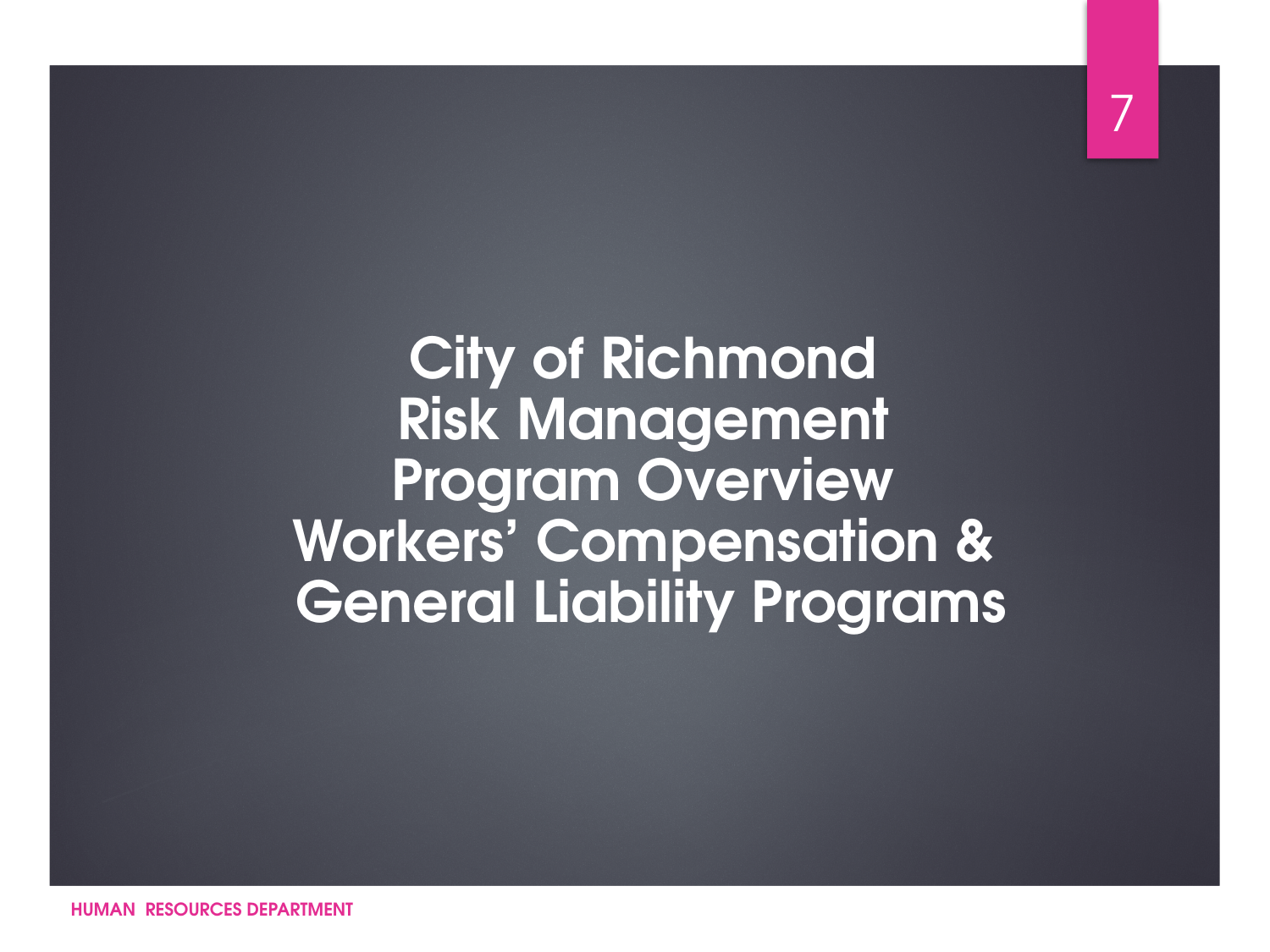

7
# City of Richmond Risk Management Program Overview Workers’ Compensation & General Liability Programs
HUMAN  RESOURCES DEPARTMENT